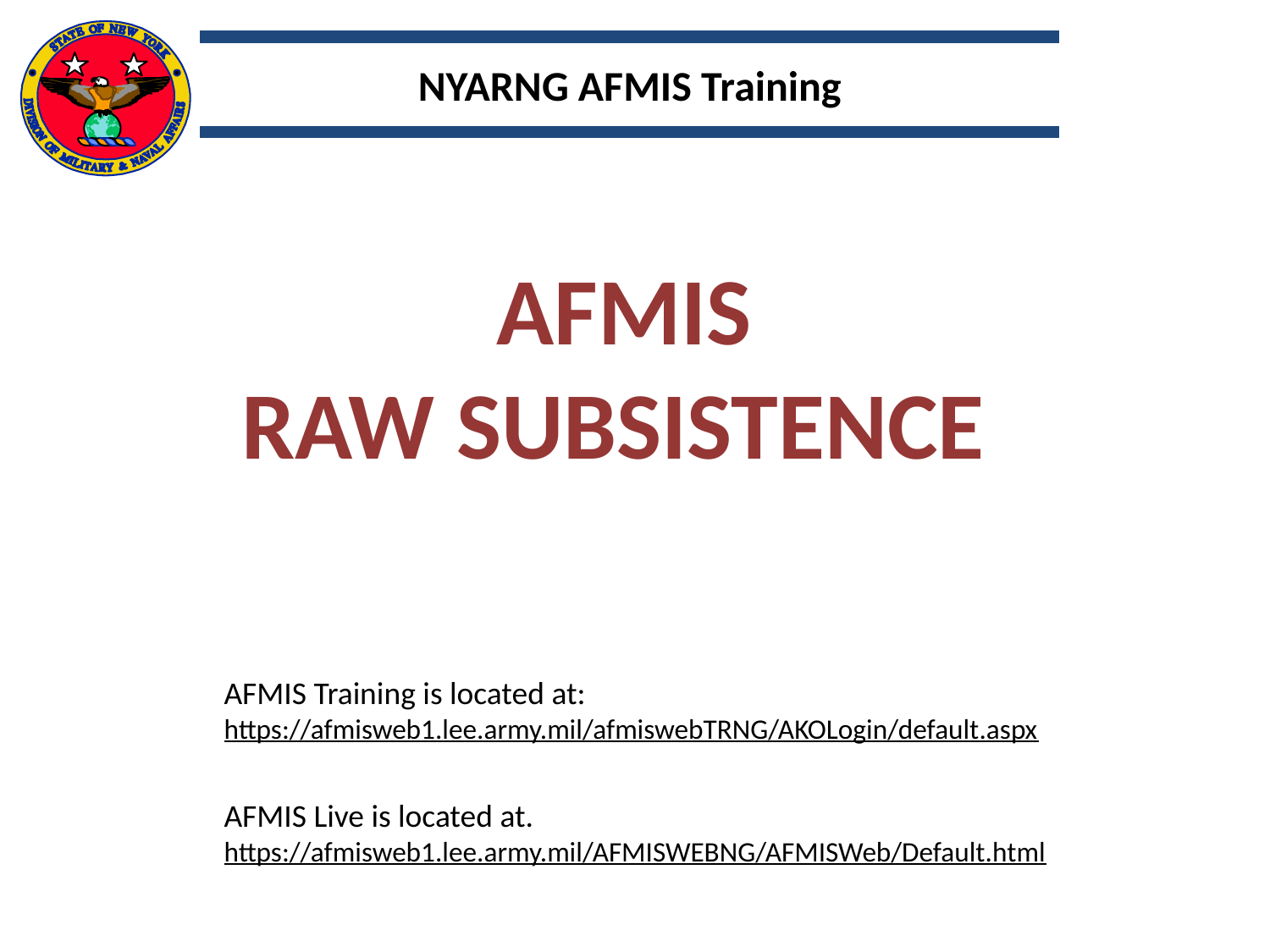

NYARNG AFMIS Training

AFMIS
Raw subsistence
AFMIS Training is located at:
https://afmisweb1.lee.army.mil/afmiswebTRNG/AKOLogin/default.aspx

AFMIS Live is located at.
          https://afmisweb1.lee.army.mil/AFMISWEBNG/AFMISWeb/Default.html